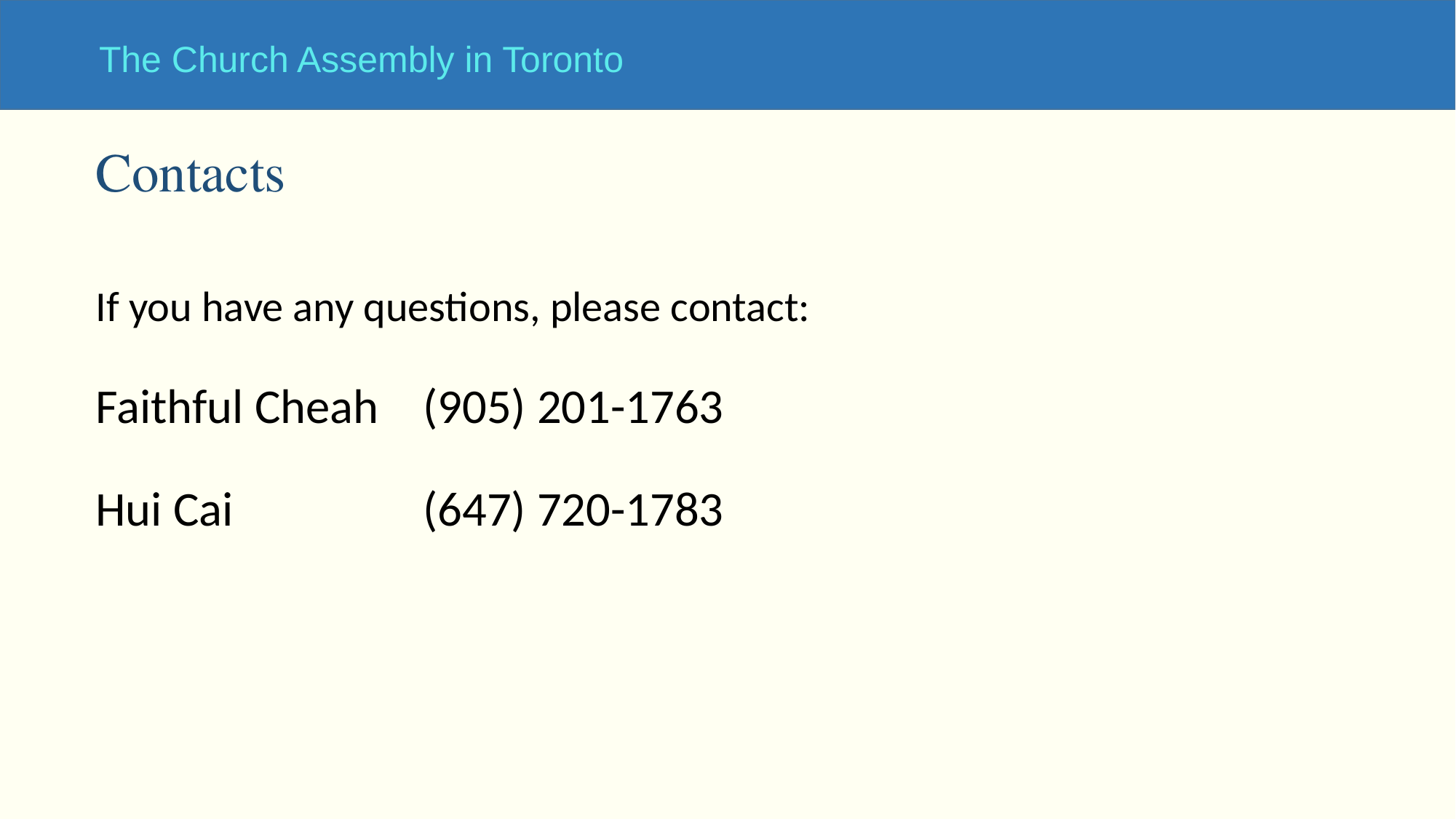

Contacts
If you have any questions, please contact:
Faithful Cheah	(905) 201-1763
Hui Cai		(647) 720-1783